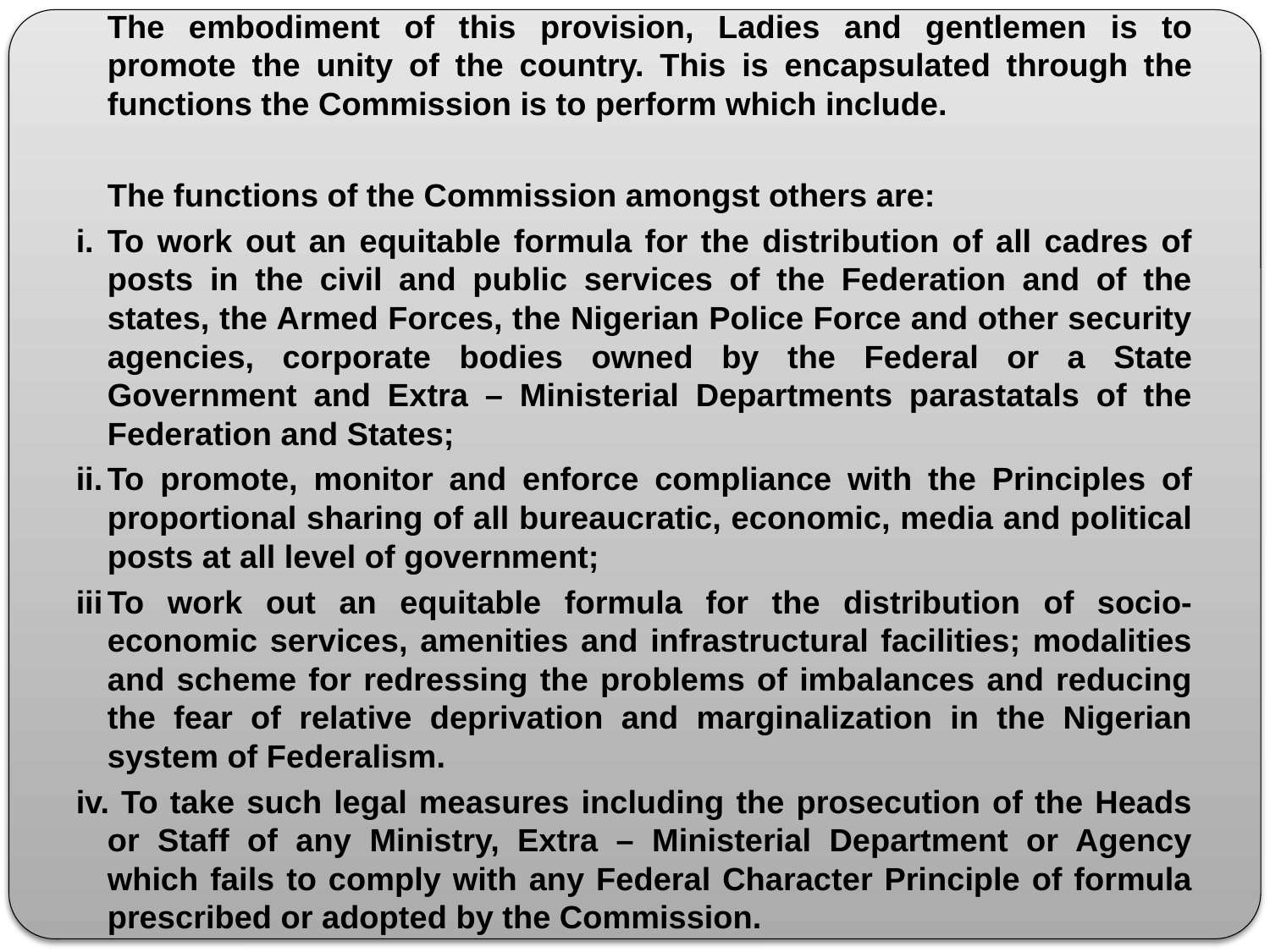

The embodiment of this provision, Ladies and gentlemen is to promote the unity of the country. This is encapsulated through the functions the Commission is to perform which include.

	The functions of the Commission amongst others are:
i.	To work out an equitable formula for the distribution of all cadres of posts in the civil and public services of the Federation and of the states, the Armed Forces, the Nigerian Police Force and other security agencies, corporate bodies owned by the Federal or a State Government and Extra – Ministerial Departments parastatals of the Federation and States;
ii.	To promote, monitor and enforce compliance with the Principles of proportional sharing of all bureaucratic, economic, media and political posts at all level of government;
iii	To work out an equitable formula for the distribution of socio-economic services, amenities and infrastructural facilities; modalities and scheme for redressing the problems of imbalances and reducing the fear of relative deprivation and marginalization in the Nigerian system of Federalism.
iv. To take such legal measures including the prosecution of the Heads or Staff of any Ministry, Extra – Ministerial Department or Agency which fails to comply with any Federal Character Principle of formula prescribed or adopted by the Commission.